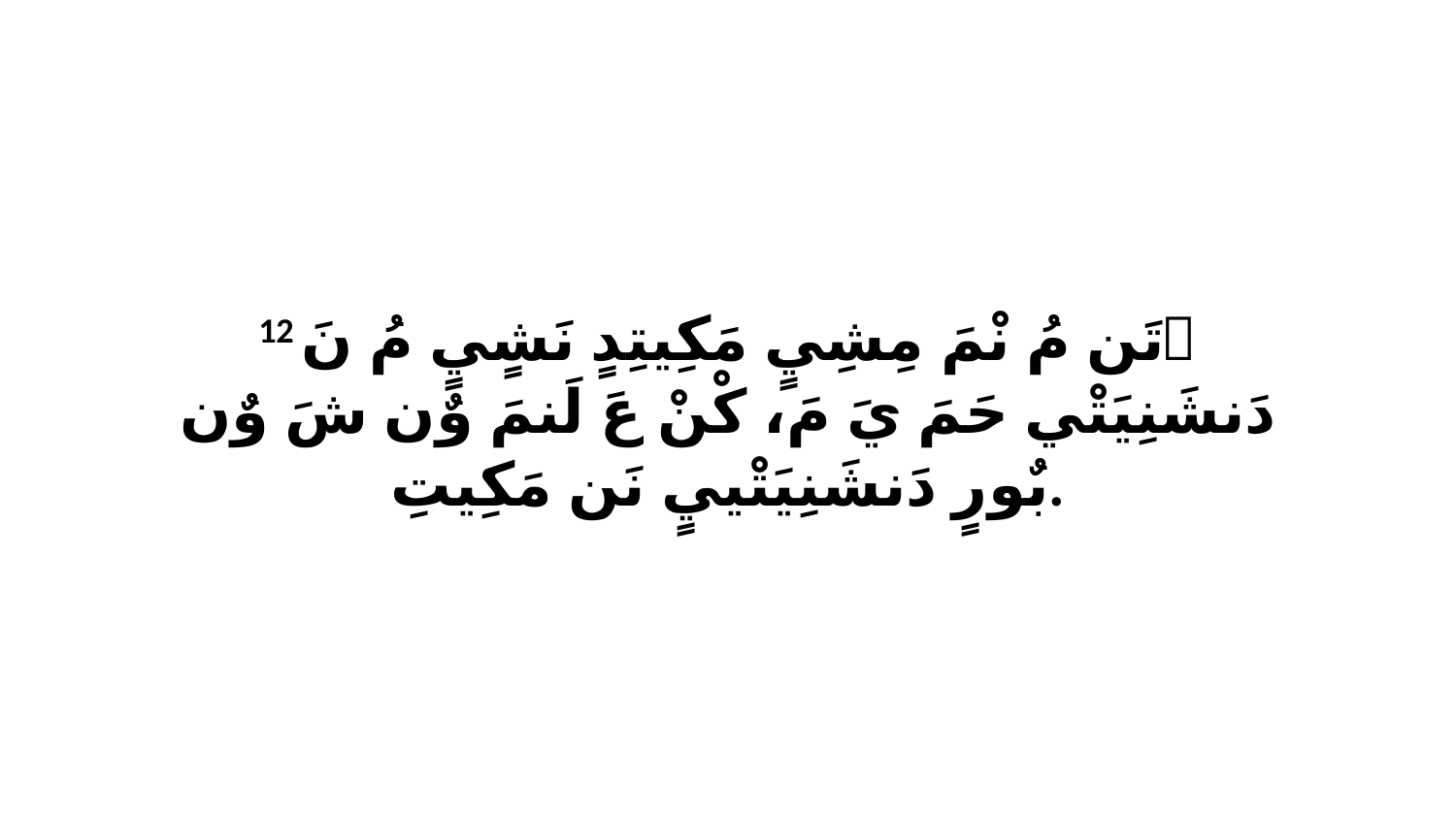

12 ﭑ تَن مُ نْمَ مِشِيٍ مَكِيتِدٍ نَشٍيٍ مُ نَ دَنشَنِيَتْي حَمَ يَ مَ، كْنْ عَ لَنمَ وٌن شَ وٌن بٌورٍ دَنشَنِيَتْييٍ نَن مَكِيتِ.